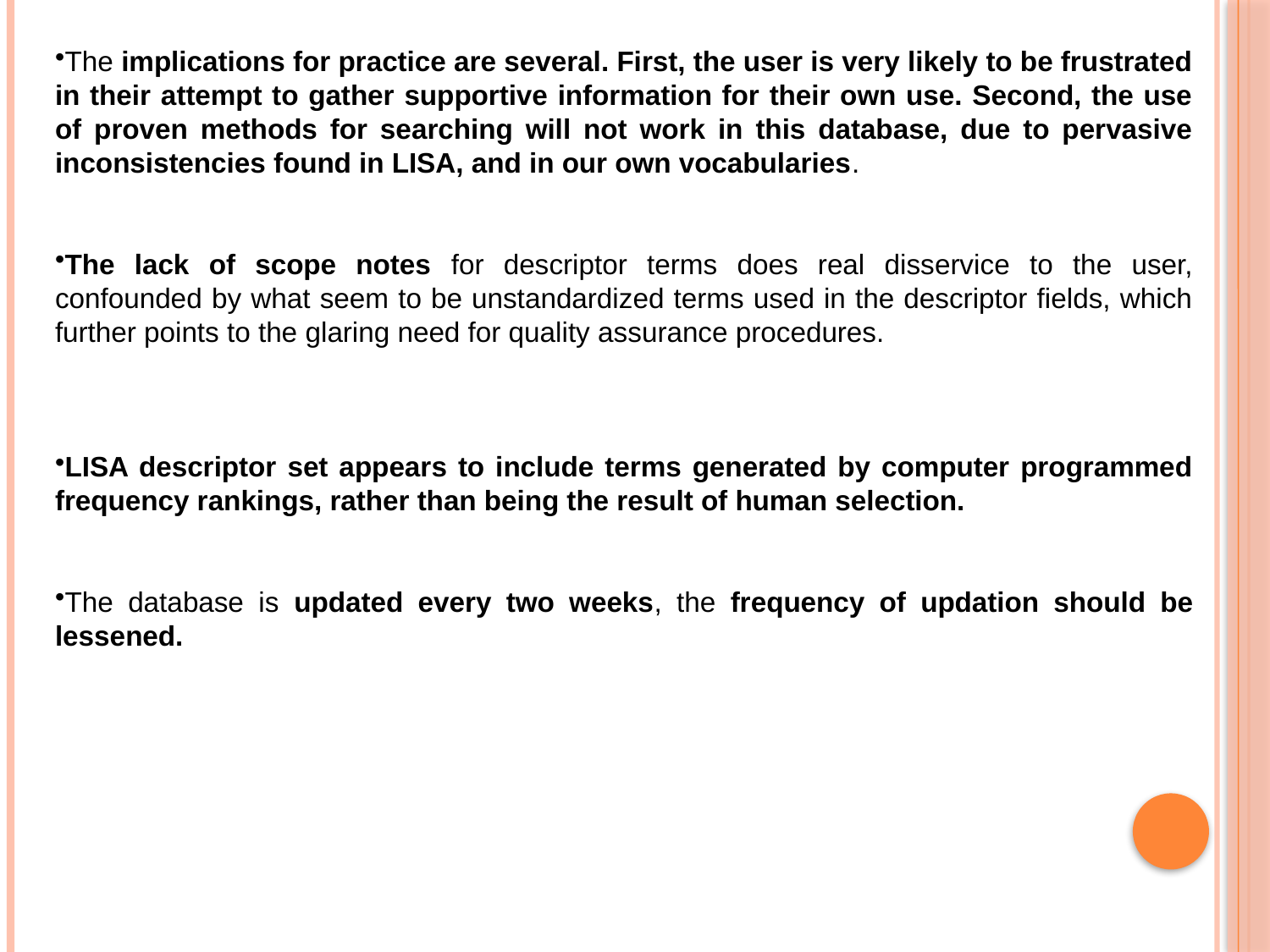

The implications for practice are several. First, the user is very likely to be frustrated in their attempt to gather supportive information for their own use. Second, the use of proven methods for searching will not work in this database, due to pervasive inconsistencies found in LISA, and in our own vocabularies.

The lack of scope notes for descriptor terms does real disservice to the user, confounded by what seem to be unstandardized terms used in the descriptor fields, which further points to the glaring need for quality assurance procedures.

LISA descriptor set appears to include terms generated by computer programmed frequency rankings, rather than being the result of human selection.

The database is updated every two weeks, the frequency of updation should be lessened.